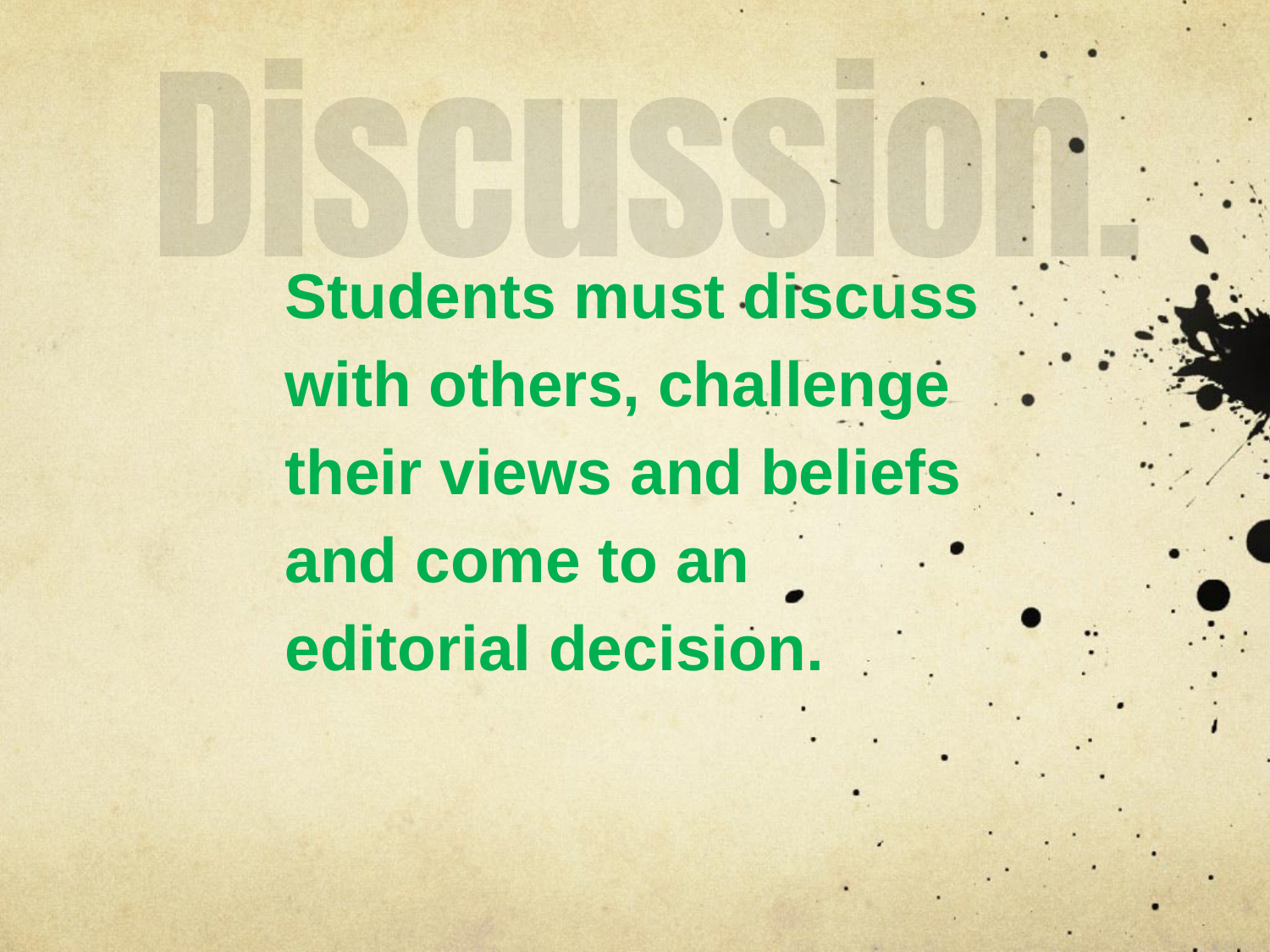

Discussion.
# Students must discuss with others, challenge their views and beliefs and come to an editorial decision.